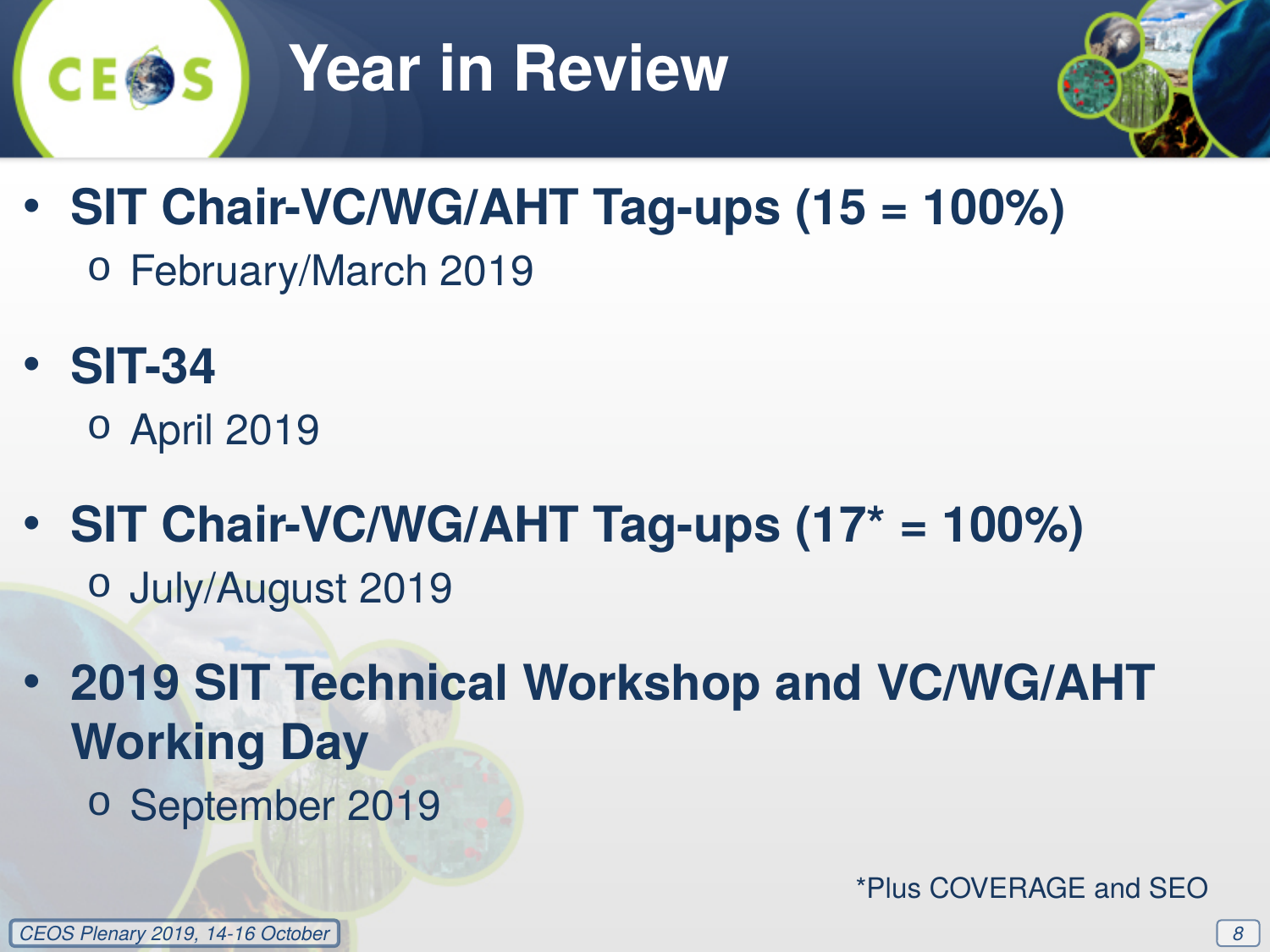

Year in Review
SIT Chair-VC/WG/AHT Tag-ups (15 = 100%)
February/March 2019

SIT-34
April 2019

SIT Chair-VC/WG/AHT Tag-ups (17* = 100%)
July/August 2019

2019 SIT Technical Workshop and VC/WG/AHT Working Day
September 2019

						         *Plus COVERAGE and SEO
8